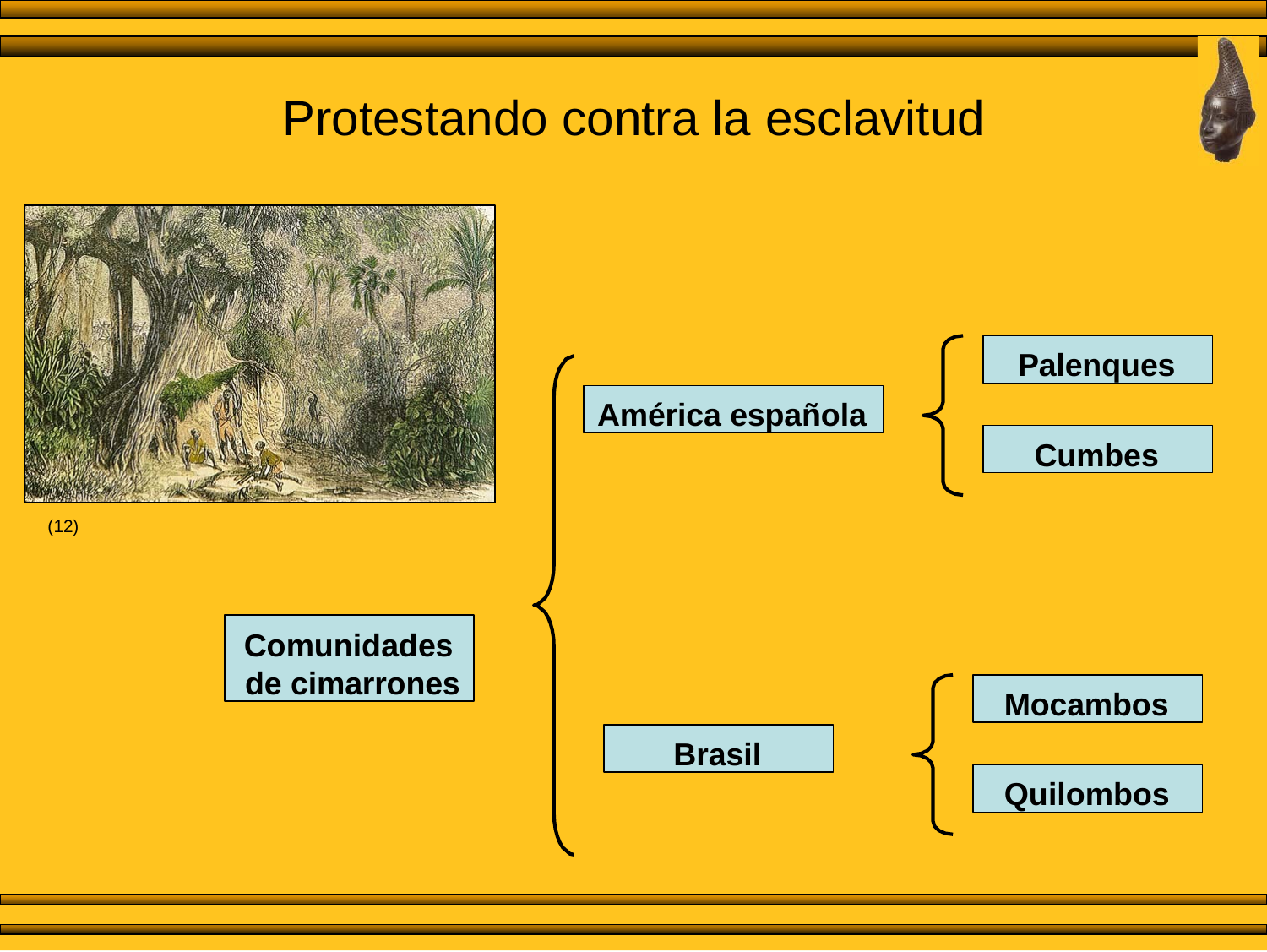

# Protestando contra la esclavitud

Palenques

América española
Cumbes
(12)
Comunidades  de cimarrones

Mocambos
Brasil
Quilombos